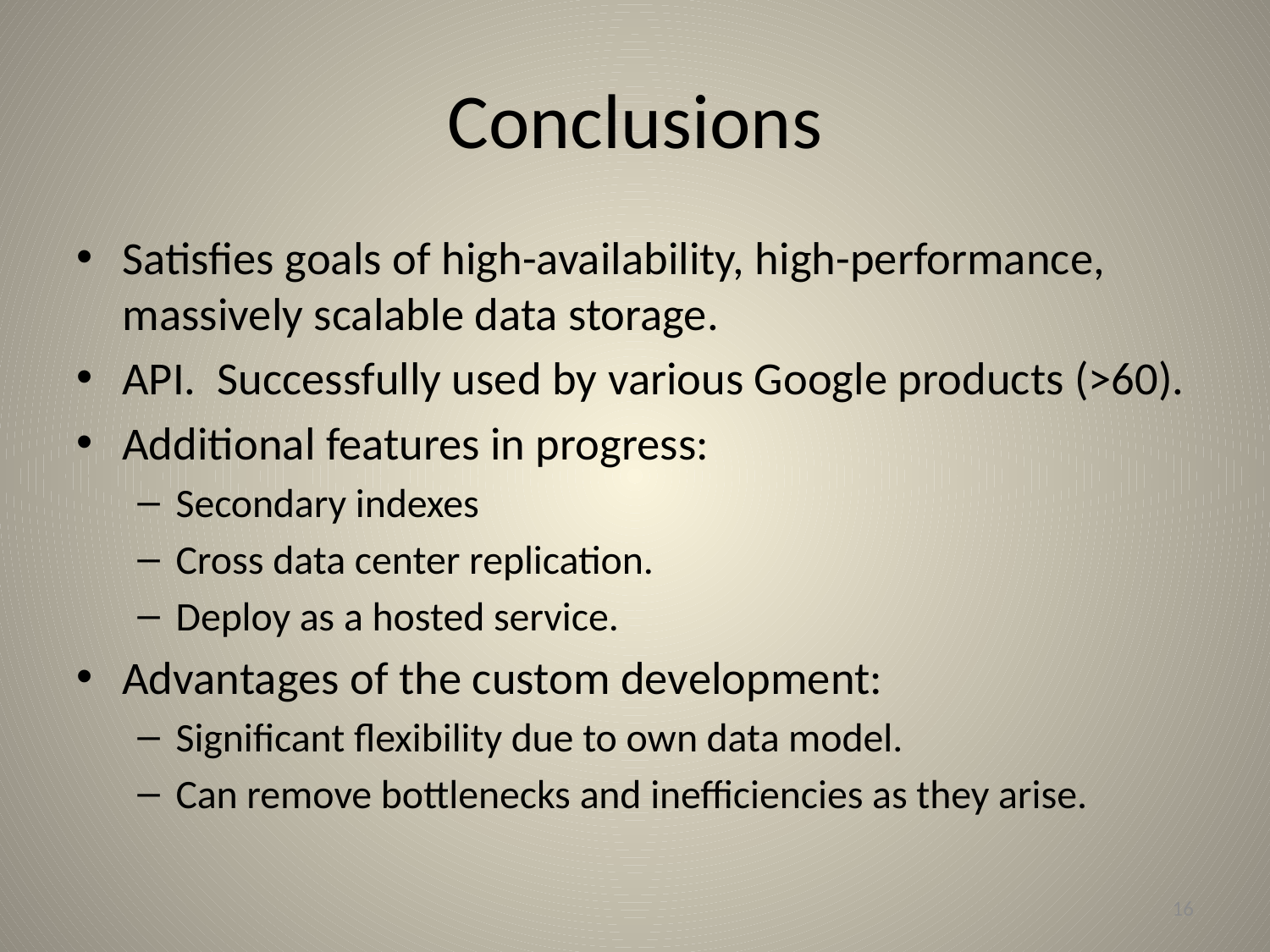

# Conclusions
Satisfies goals of high-availability, high-performance, massively scalable data storage.
API.  Successfully used by various Google products (>60).
Additional features in progress:
Secondary indexes
Cross data center replication.
Deploy as a hosted service.
Advantages of the custom development:
Significant flexibility due to own data model.
Can remove bottlenecks and inefficiencies as they arise.

16